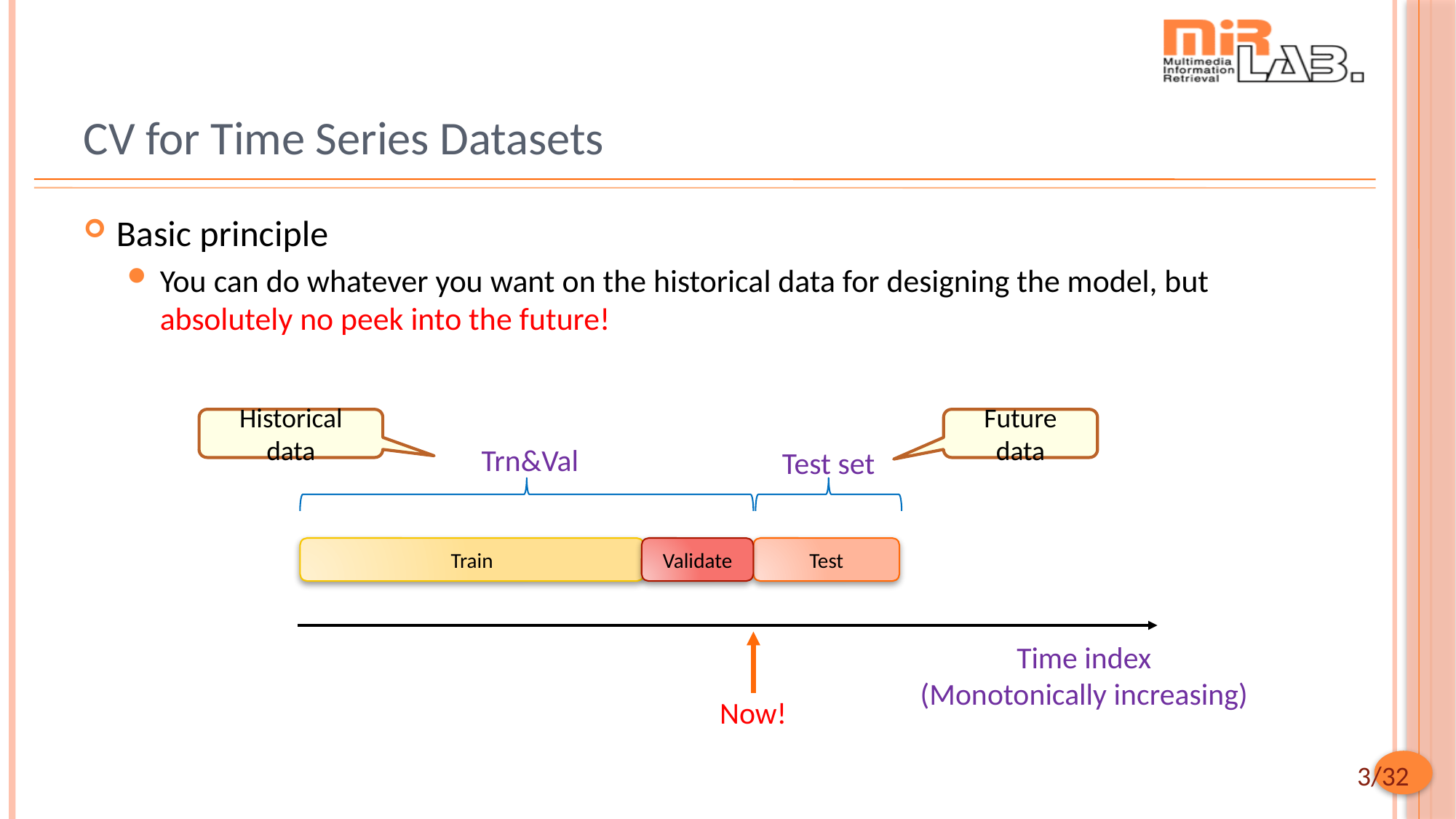

# CV for Time Series Datasets
Basic principle
You can do whatever you want on the historical data for designing the model, but absolutely no peek into the future!

Historical data
Future data

Trn&Val
Test set
Train
Validate
Test
Time index
(Monotonically increasing)
Now!